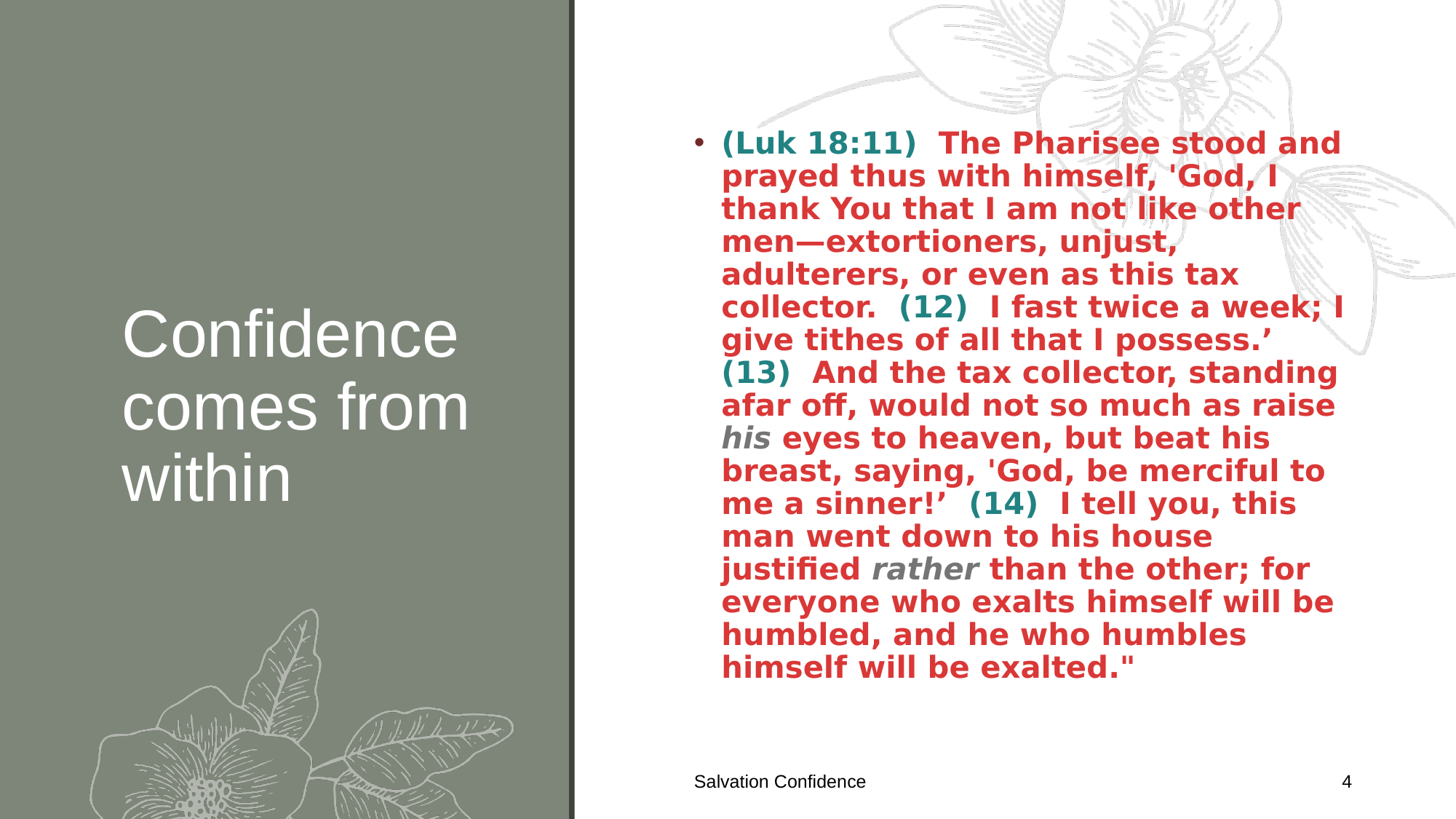

(Luk 18:11)  The Pharisee stood and prayed thus with himself, 'God, I thank You that I am not like other men—extortioners, unjust, adulterers, or even as this tax collector.  (12)  I fast twice a week; I give tithes of all that I possess.’  (13)  And the tax collector, standing afar off, would not so much as raise his eyes to heaven, but beat his breast, saying, 'God, be merciful to me a sinner!’  (14)  I tell you, this man went down to his house justified rather than the other; for everyone who exalts himself will be humbled, and he who humbles himself will be exalted."
# Confidence comes from within
Salvation Confidence
4